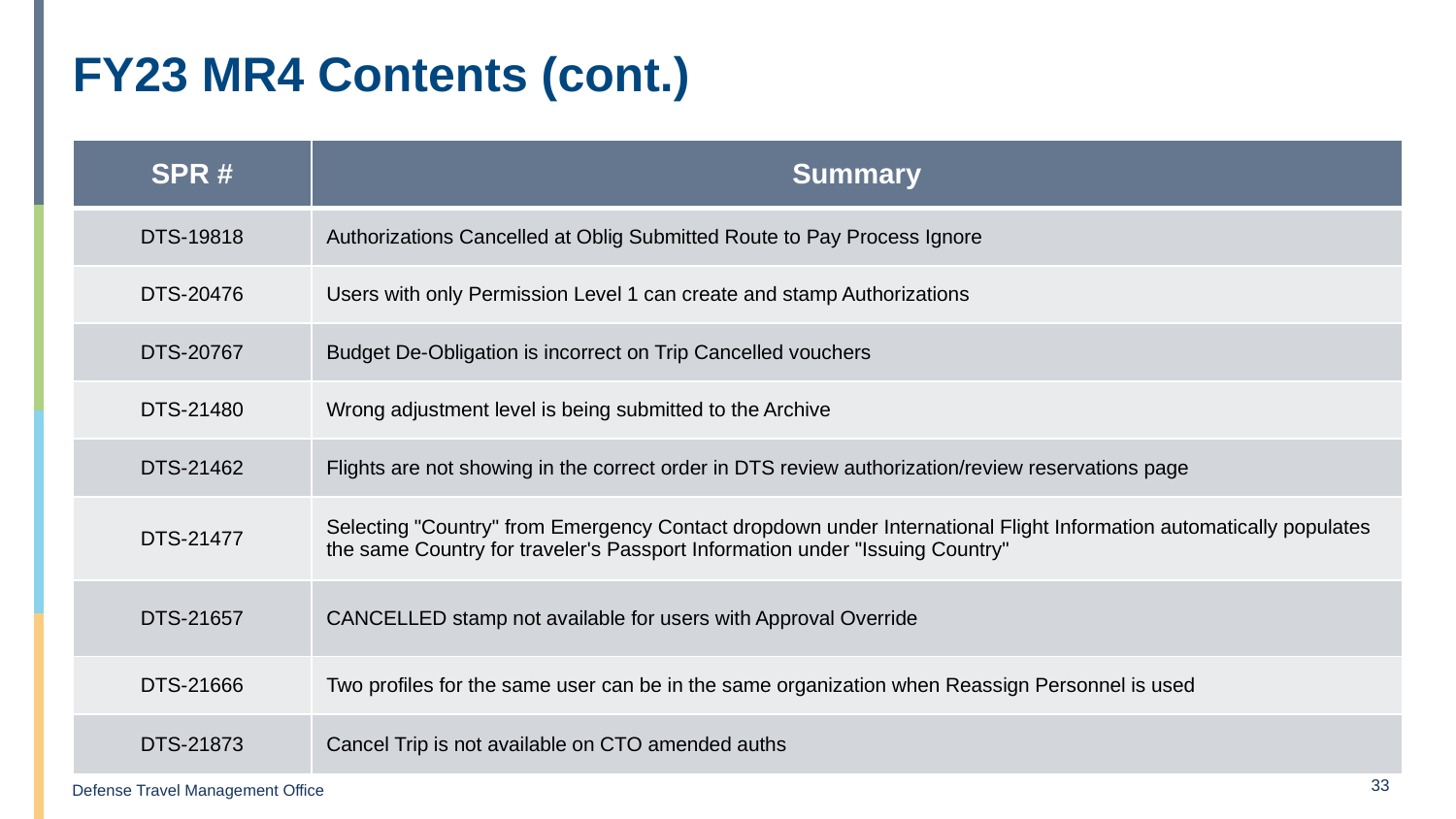

# FY23 MR4 Contents (cont.)
| SPR # | Summary |
| --- | --- |
| DTS-19818 | Authorizations Cancelled at Oblig Submitted Route to Pay Process Ignore |
| DTS-20476 | Users with only Permission Level 1 can create and stamp Authorizations |
| DTS-20767 | Budget De-Obligation is incorrect on Trip Cancelled vouchers |
| DTS-21480 | Wrong adjustment level is being submitted to the Archive |
| DTS-21462 | Flights are not showing in the correct order in DTS review authorization/review reservations page |
| DTS-21477 | Selecting "Country" from Emergency Contact dropdown under International Flight Information automatically populates the same Country for traveler's Passport Information under "Issuing Country" |
| DTS-21657 | CANCELLED stamp not available for users with Approval Override |
| DTS-21666 | Two profiles for the same user can be in the same organization when Reassign Personnel is used |
| DTS-21873 | Cancel Trip is not available on CTO amended auths |
33